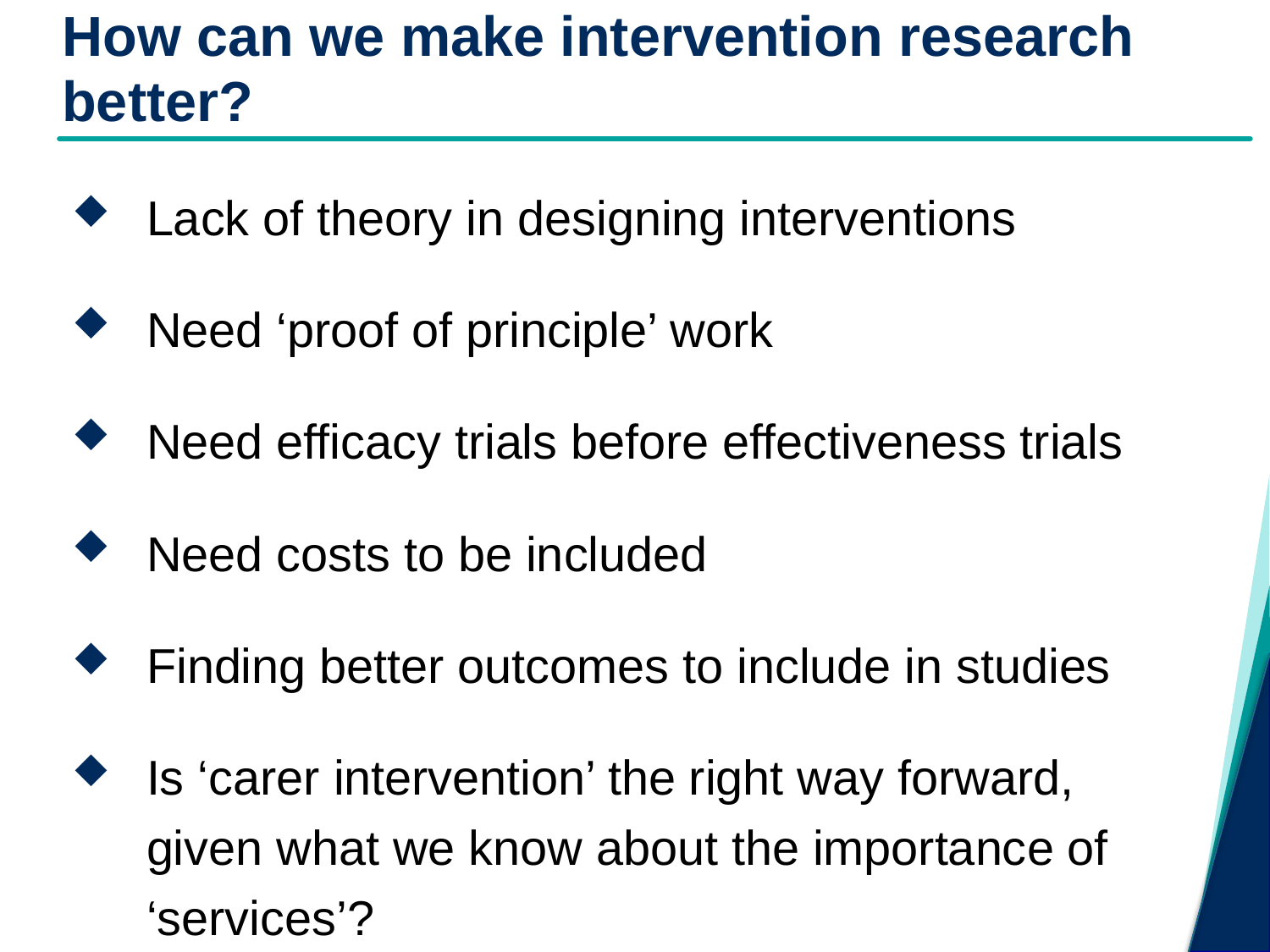

# How can we make intervention research better?
Lack of theory in designing interventions
Need ‘proof of principle’ work
Need efficacy trials before effectiveness trials
Need costs to be included
Finding better outcomes to include in studies
Is ‘carer intervention’ the right way forward, given what we know about the importance of ‘services’?